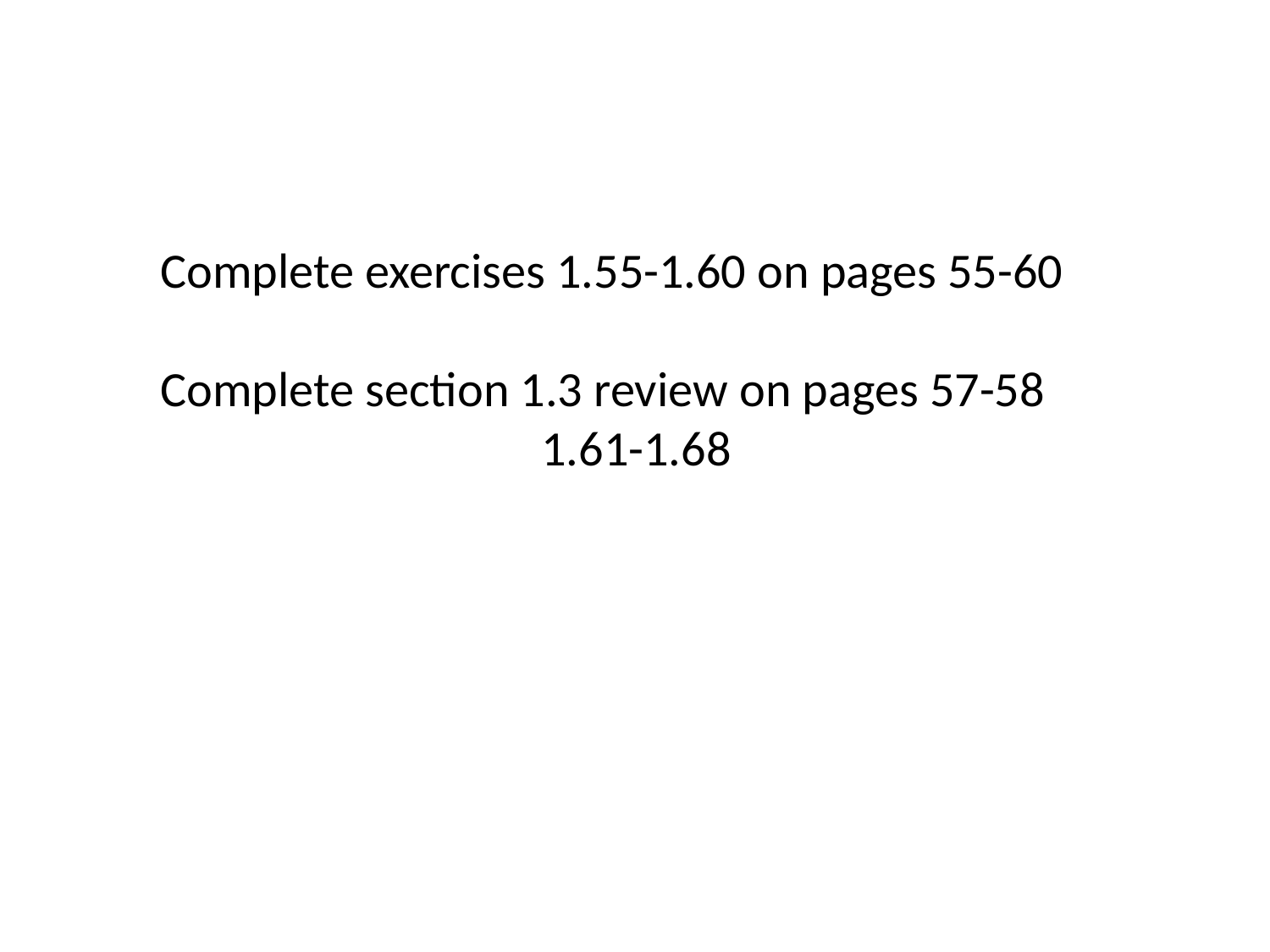

Complete exercises 1.55-1.60 on pages 55-60

Complete section 1.3 review on pages 57-58
			1.61-1.68